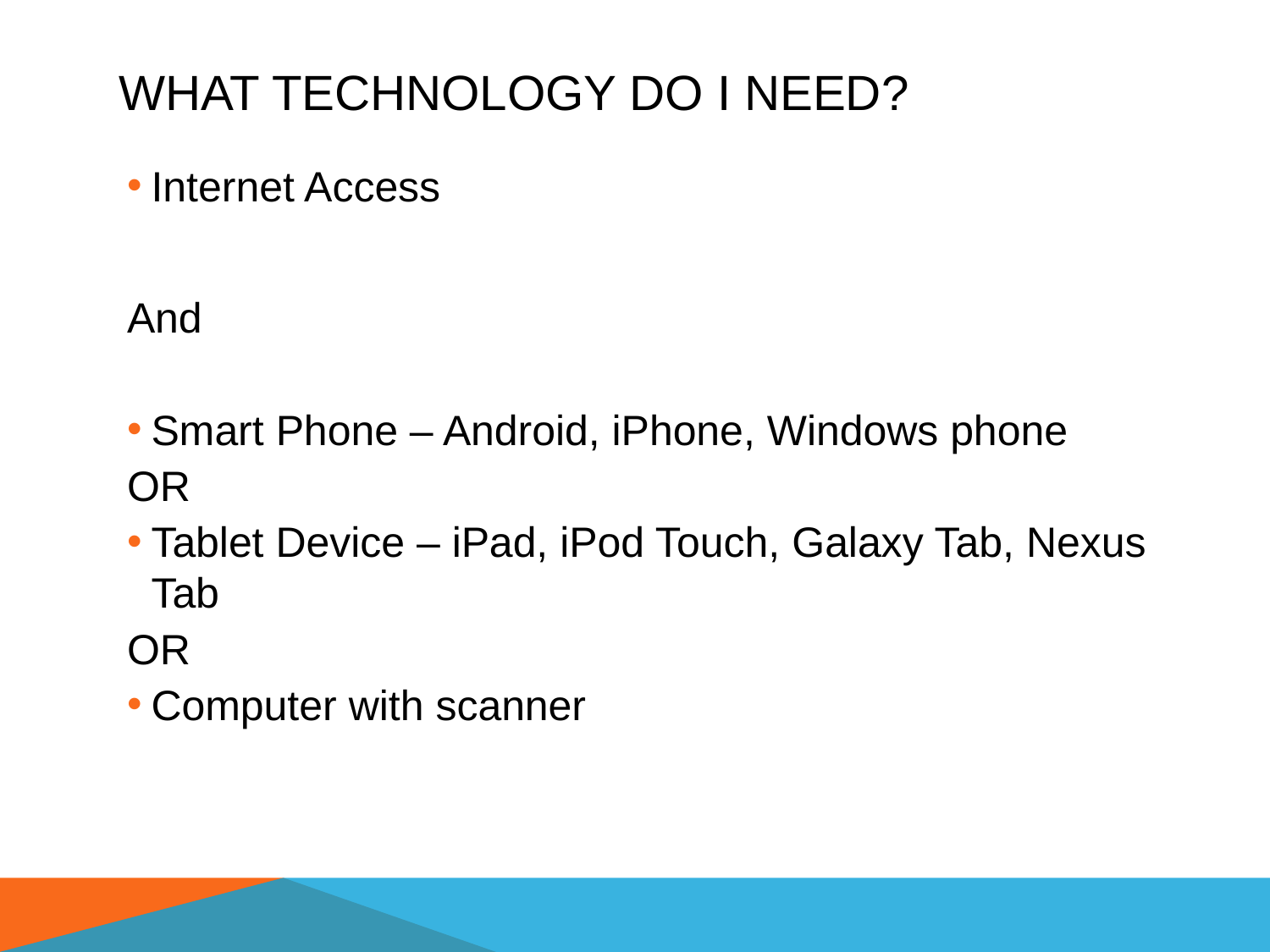

# What technology do I need?
Internet Access

And

Smart Phone – Android, iPhone, Windows phone
OR
Tablet Device – iPad, iPod Touch, Galaxy Tab, Nexus Tab
OR
Computer with scanner